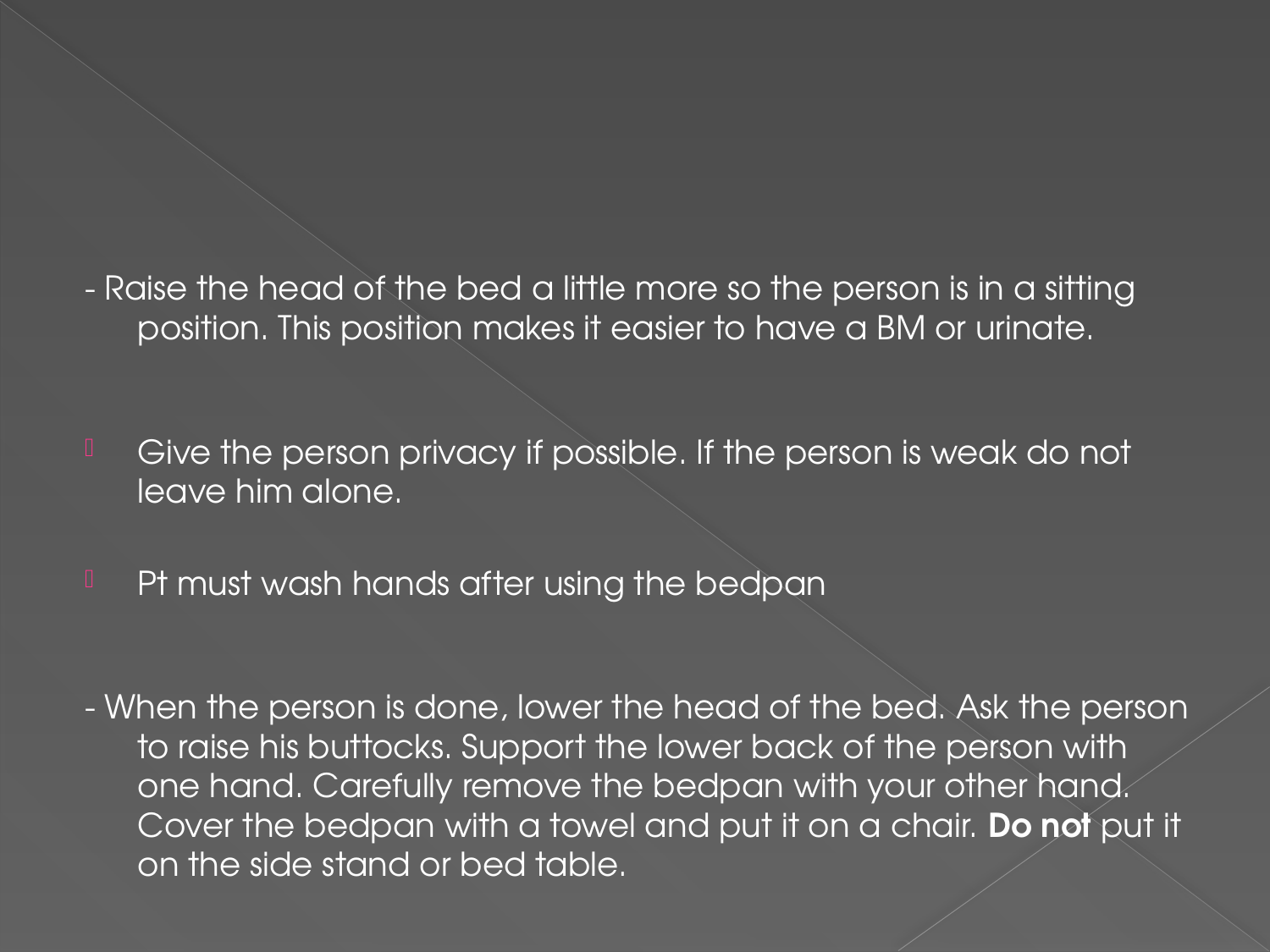

- Raise the head of the bed a little more so the person is in a sitting position. This position makes it easier to have a BM or urinate.
Give the person privacy if possible. If the person is weak do not leave him alone.

Pt must wash hands after using the bedpan
- When the person is done, lower the head of the bed. Ask the person to raise his buttocks. Support the lower back of the person with one hand. Carefully remove the bedpan with your other hand. Cover the bedpan with a towel and put it on a chair. Do not put it on the side stand or bed table.